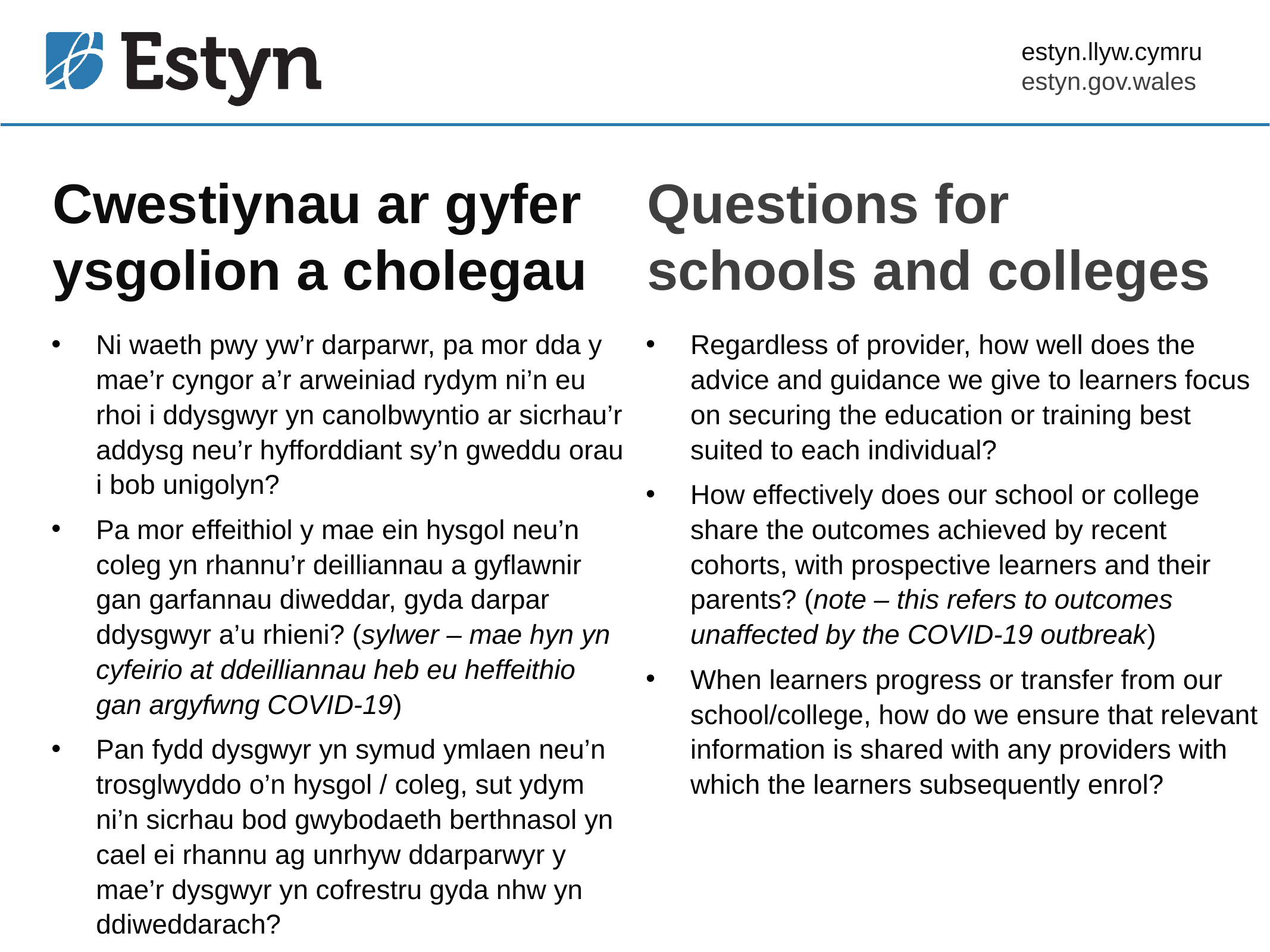

# Cwestiynau ar gyfer ysgolion a cholegau
Questions for schools and colleges
Ni waeth pwy yw’r darparwr, pa mor dda y mae’r cyngor a’r arweiniad rydym ni’n eu rhoi i ddysgwyr yn canolbwyntio ar sicrhau’r addysg neu’r hyfforddiant sy’n gweddu orau i bob unigolyn?
Pa mor effeithiol y mae ein hysgol neu’n coleg yn rhannu’r deilliannau a gyflawnir gan garfannau diweddar, gyda darpar ddysgwyr a’u rhieni? (sylwer – mae hyn yn cyfeirio at ddeilliannau heb eu heffeithio gan argyfwng COVID-19)
Pan fydd dysgwyr yn symud ymlaen neu’n trosglwyddo o’n hysgol / coleg, sut ydym ni’n sicrhau bod gwybodaeth berthnasol yn cael ei rhannu ag unrhyw ddarparwyr y mae’r dysgwyr yn cofrestru gyda nhw yn ddiweddarach?

Regardless of provider, how well does the advice and guidance we give to learners focus on securing the education or training best suited to each individual?
How effectively does our school or college share the outcomes achieved by recent cohorts, with prospective learners and their parents? (note – this refers to outcomes unaffected by the COVID-19 outbreak)
When learners progress or transfer from our school/college, how do we ensure that relevant information is shared with any providers with which the learners subsequently enrol?